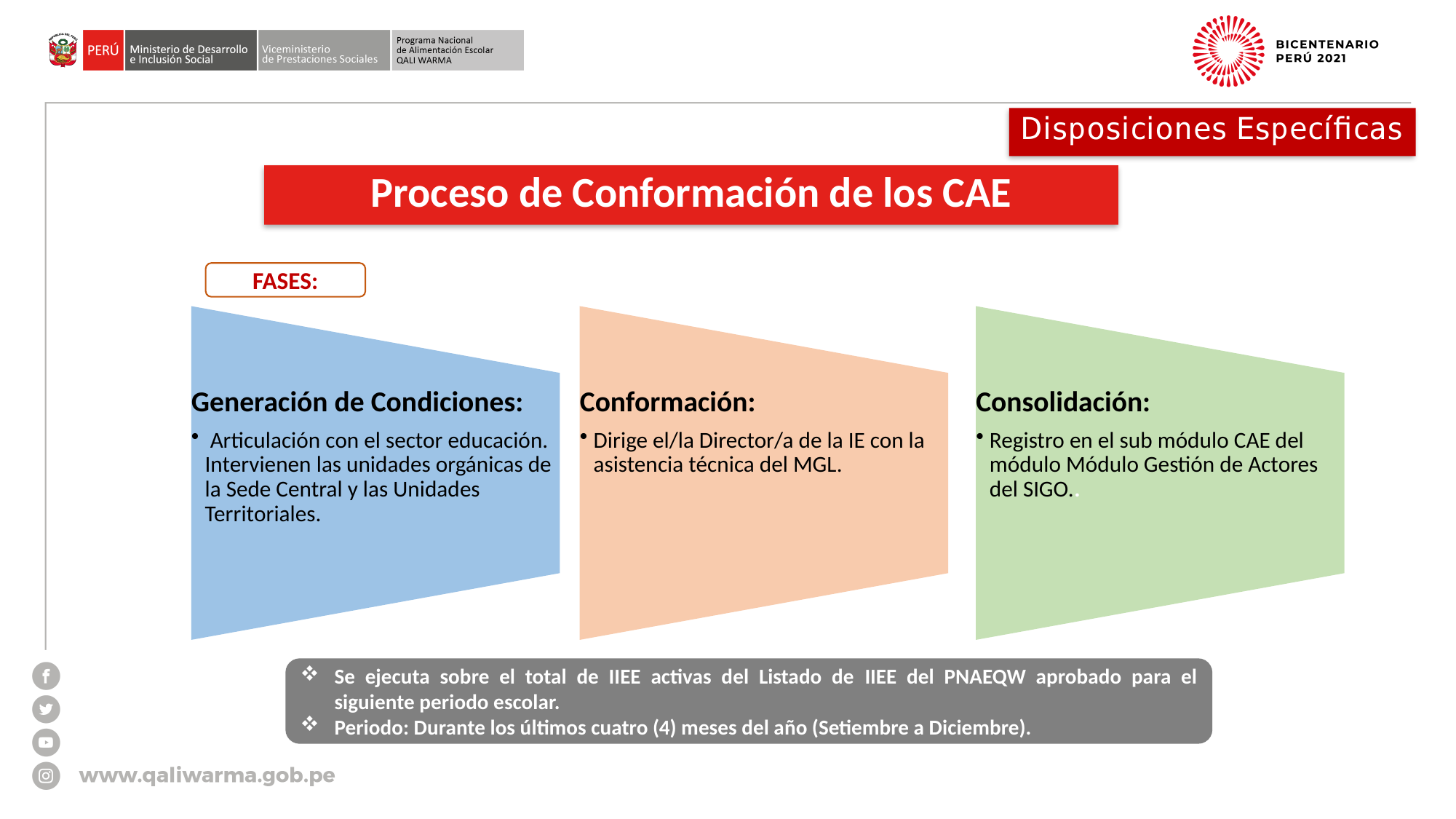

Disposiciones Específicas
Proceso de Conformación de los CAE
FASES:
Generación de Condiciones:
 Articulación con el sector educación. Intervienen las unidades orgánicas de la Sede Central y las Unidades Territoriales.
Conformación:
Dirige el/la Director/a de la IE con la asistencia técnica del MGL.
Consolidación:
Registro en el sub módulo CAE del módulo Módulo Gestión de Actores del SIGO..
Se ejecuta sobre el total de IIEE activas del Listado de IIEE del PNAEQW aprobado para el siguiente periodo escolar.
Periodo: Durante los últimos cuatro (4) meses del año (Setiembre a Diciembre).